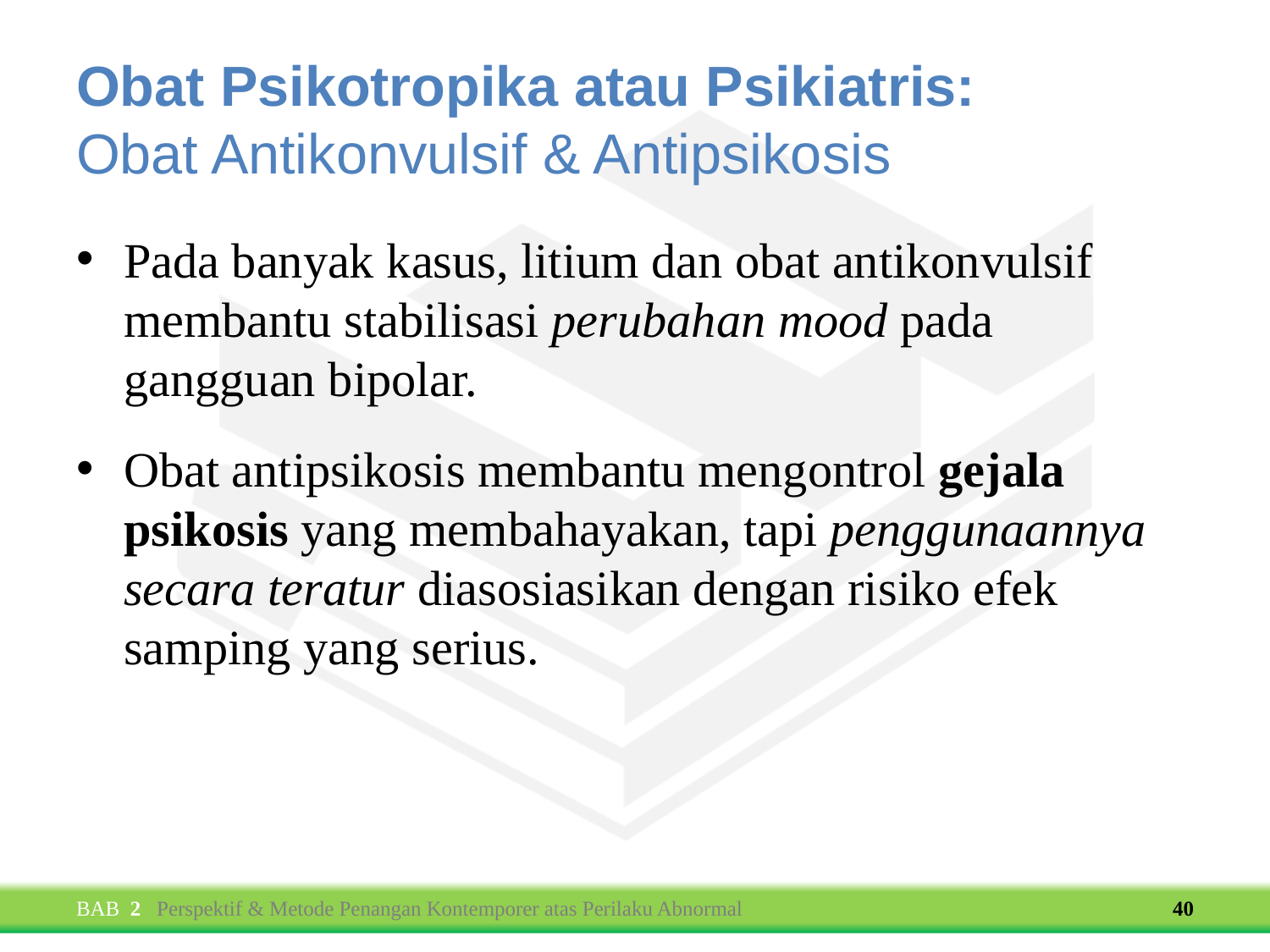

# Obat Psikotropika atau Psikiatris: Obat Antikonvulsif & Antipsikosis
Pada banyak kasus, litium dan obat antikonvulsif membantu stabilisasi perubahan mood pada gangguan bipolar.
Obat antipsikosis membantu mengontrol gejala psikosis yang membahayakan, tapi penggunaannya secara teratur diasosiasikan dengan risiko efek samping yang serius.

BAB  2   Perspektif & Metode Penangan Kontemporer atas Perilaku Abnormal
40